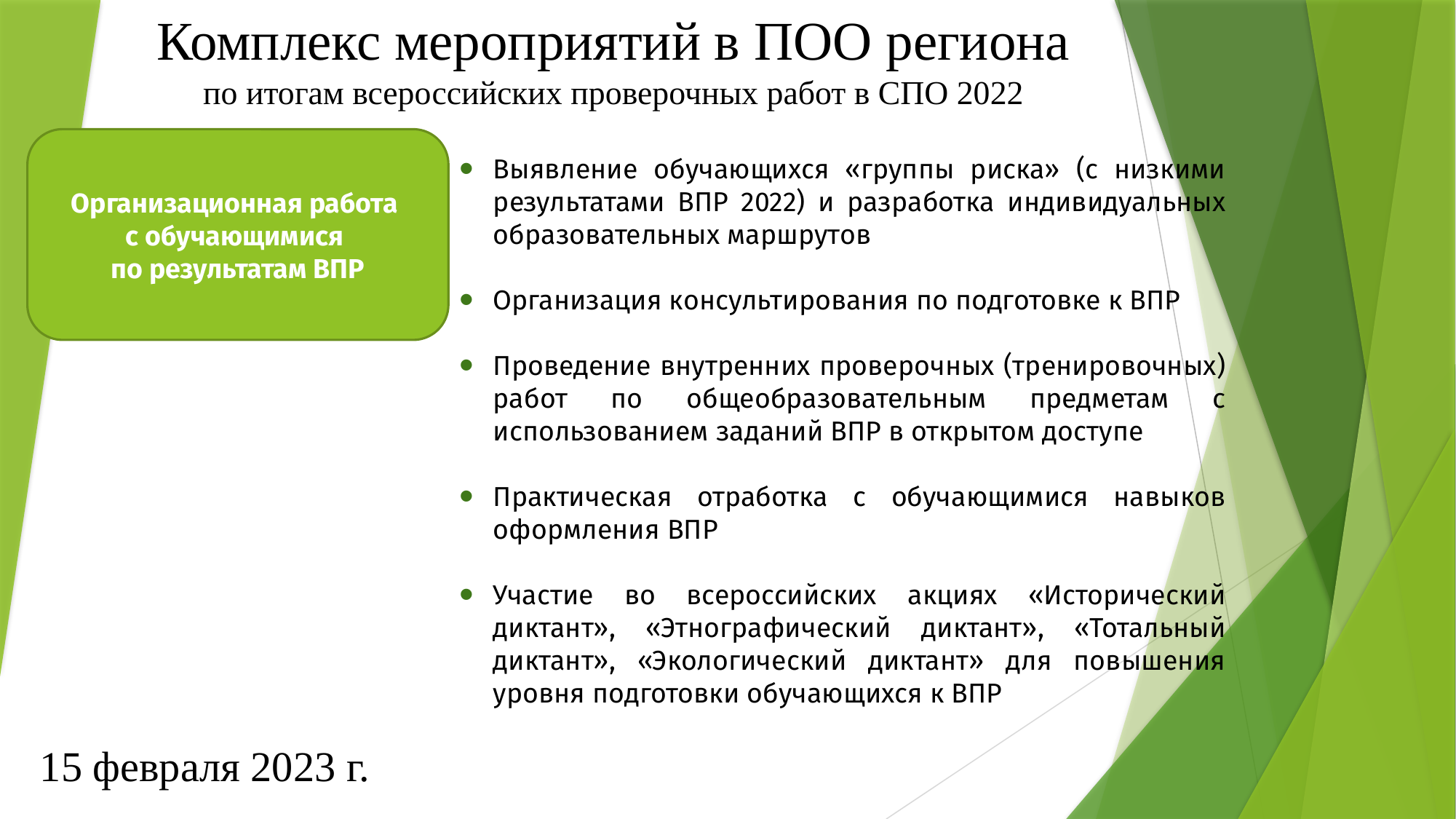

Комплекс мероприятий в ПОО региона
по итогам всероссийских проверочных работ в СПО 2022
Организационная работа
с обучающимися
по результатам ВПР
Выявление обучающихся «группы риска» (с низкими результатами ВПР 2022) и разработка индивидуальных образовательных маршрутов

Организация консультирования по подготовке к ВПР

Проведение внутренних проверочных (тренировочных) работ по общеобразовательным предметам с использованием заданий ВПР в открытом доступе

Практическая отработка с обучающимися навыков оформления ВПР

Участие во всероссийских акциях «Исторический диктант», «Этнографический диктант», «Тотальный диктант», «Экологический диктант» для повышения уровня подготовки обучающихся к ВПР

15 февраля 2023 г.